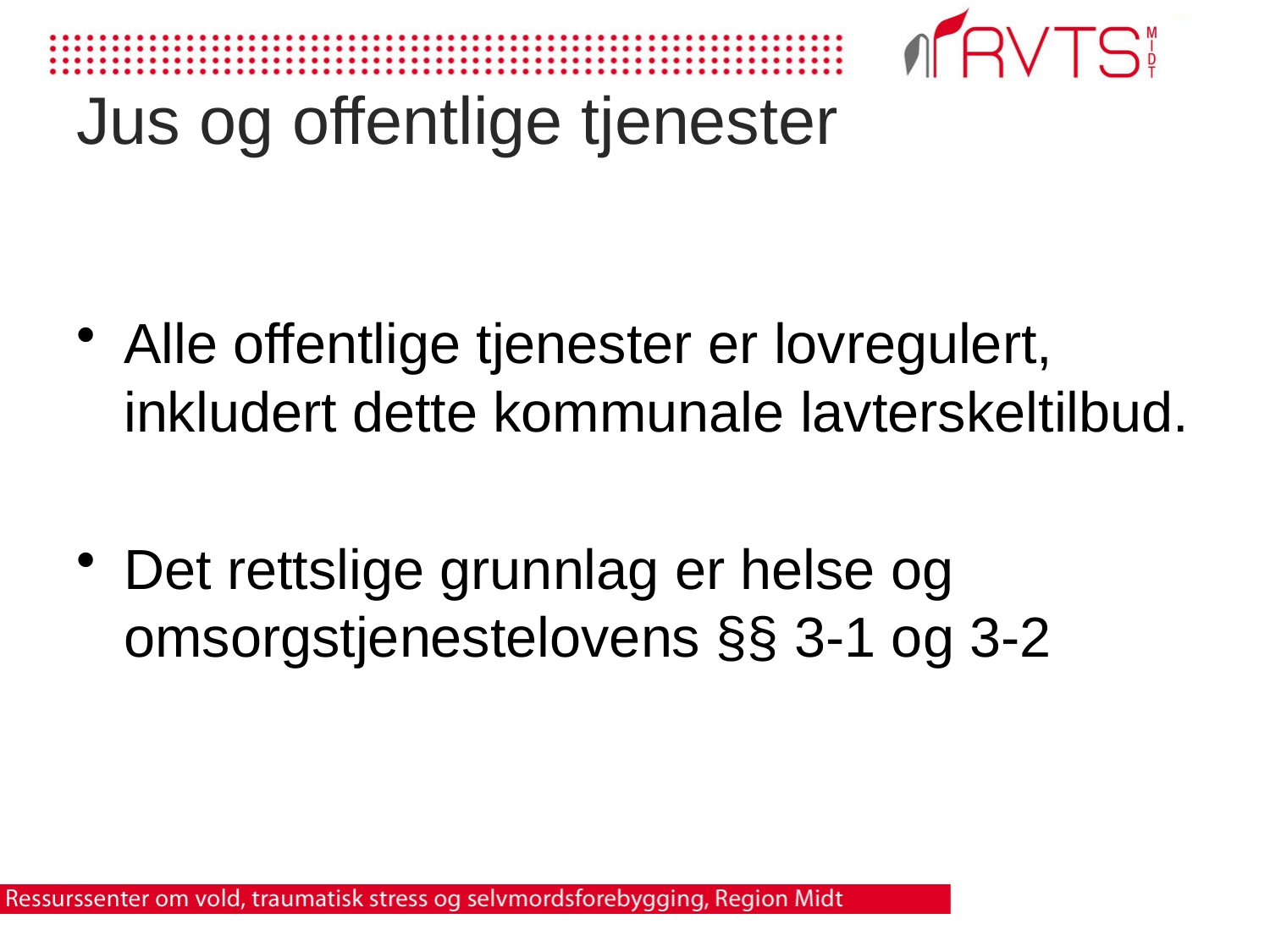

# Jus og offentlige tjenester

Alle offentlige tjenester er lovregulert, inkludert dette kommunale lavterskeltilbud.

Det rettslige grunnlag er helse og omsorgstjenestelovens §§ 3-1 og 3-2